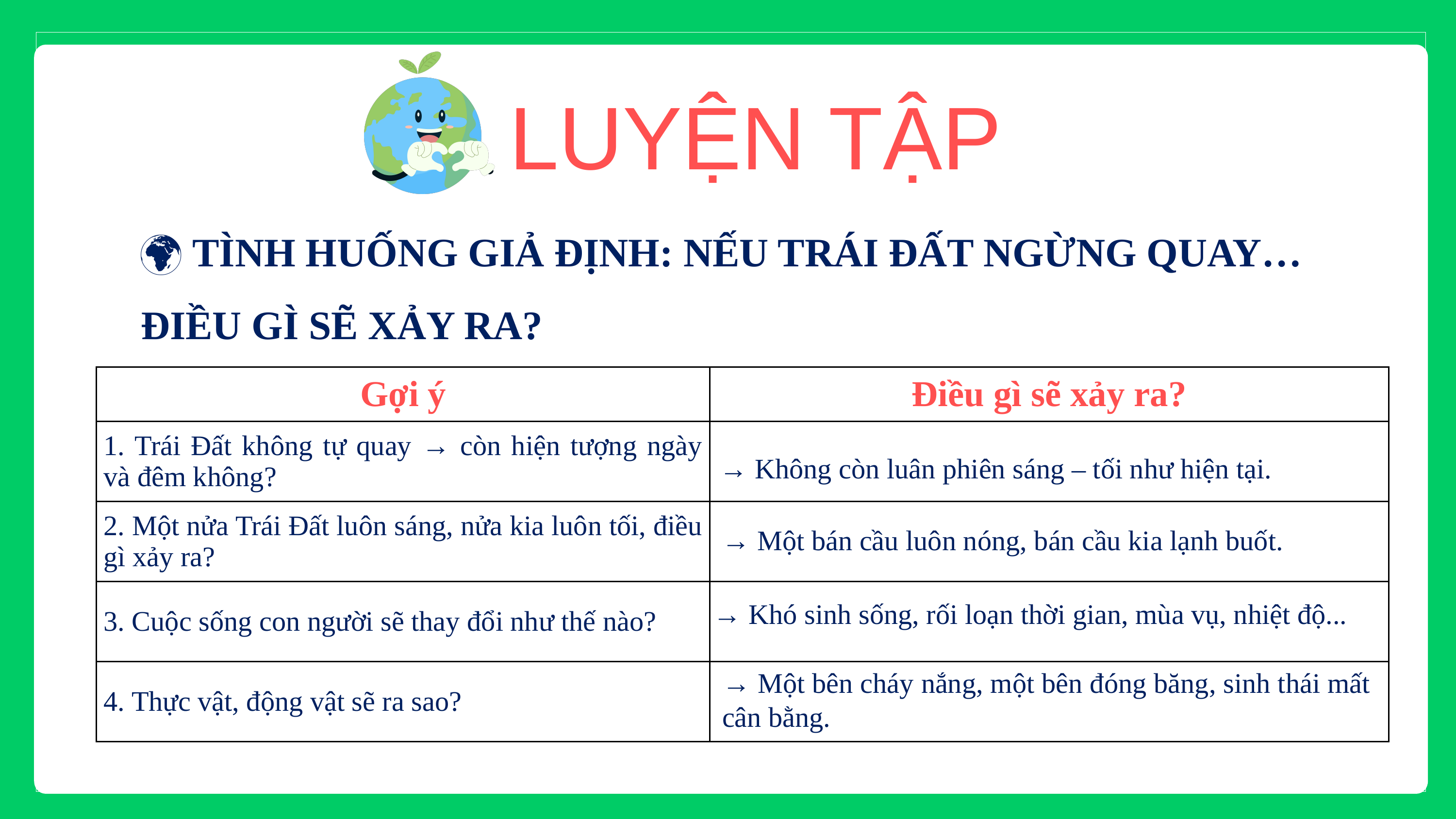

LUYỆN TẬP
🌍 TÌNH HUỐNG GIẢ ĐỊNH: NẾU TRÁI ĐẤT NGỪNG QUAY… ĐIỀU GÌ SẼ XẢY RA?
| Gợi ý | Điều gì sẽ xảy ra? |
| --- | --- |
| 1. Trái Đất không tự quay → còn hiện tượng ngày và đêm không? |  |
| 2. Một nửa Trái Đất luôn sáng, nửa kia luôn tối, điều gì xảy ra? |  |
| 3. Cuộc sống con người sẽ thay đổi như thế nào? |  |
| 4. Thực vật, động vật sẽ ra sao? |  |
→ Không còn luân phiên sáng – tối như hiện tại.
→ Một bán cầu luôn nóng, bán cầu kia lạnh buốt.
→ Khó sinh sống, rối loạn thời gian, mùa vụ, nhiệt độ...
→ Một bên cháy nắng, một bên đóng băng, sinh thái mất cân bằng.